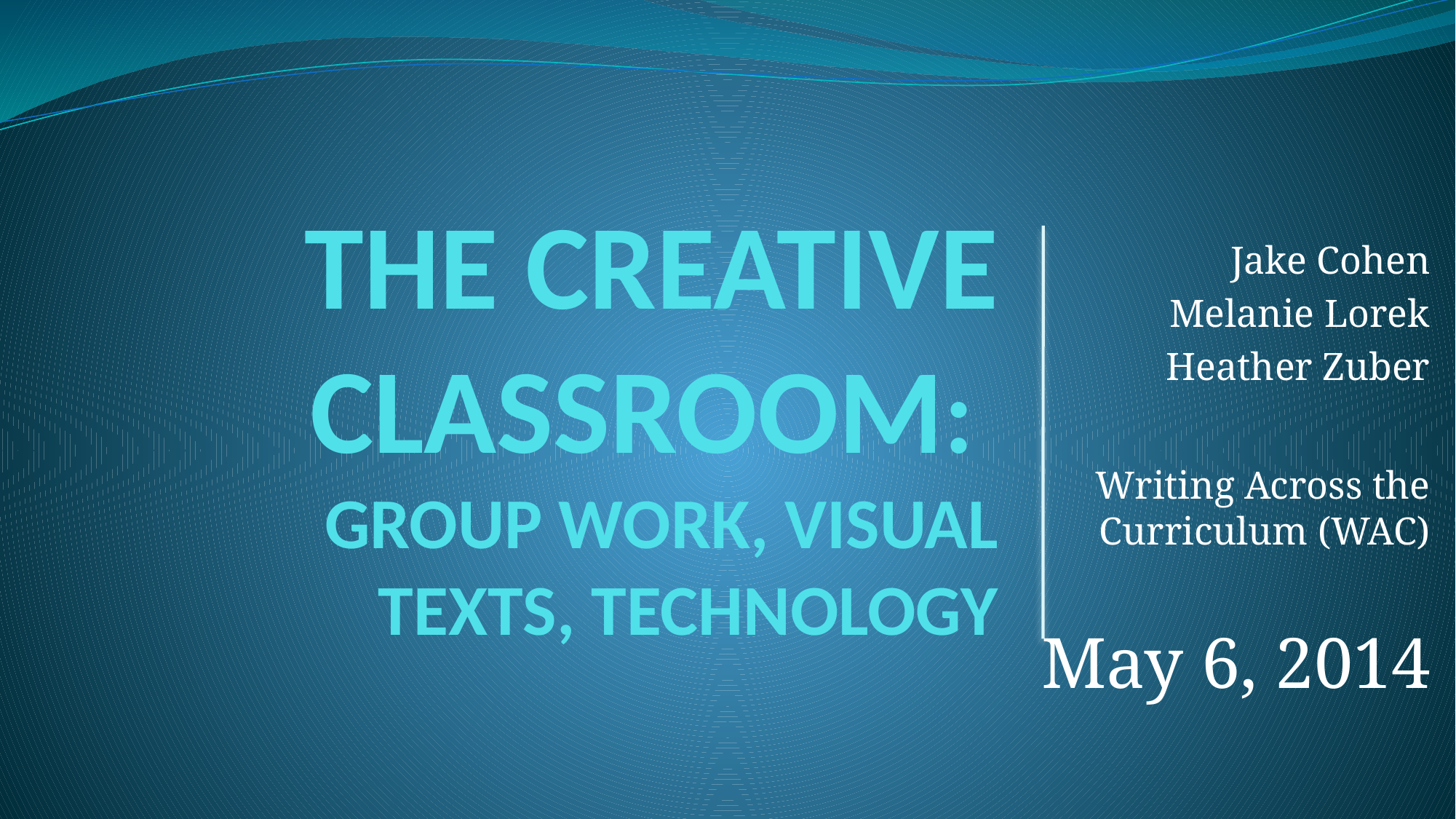

# The Creative Classroom: Group Work, Visual Texts, Technology
Jake Cohen
Melanie Lorek
Heather Zuber

Writing Across the Curriculum (WAC)

May 6, 2014